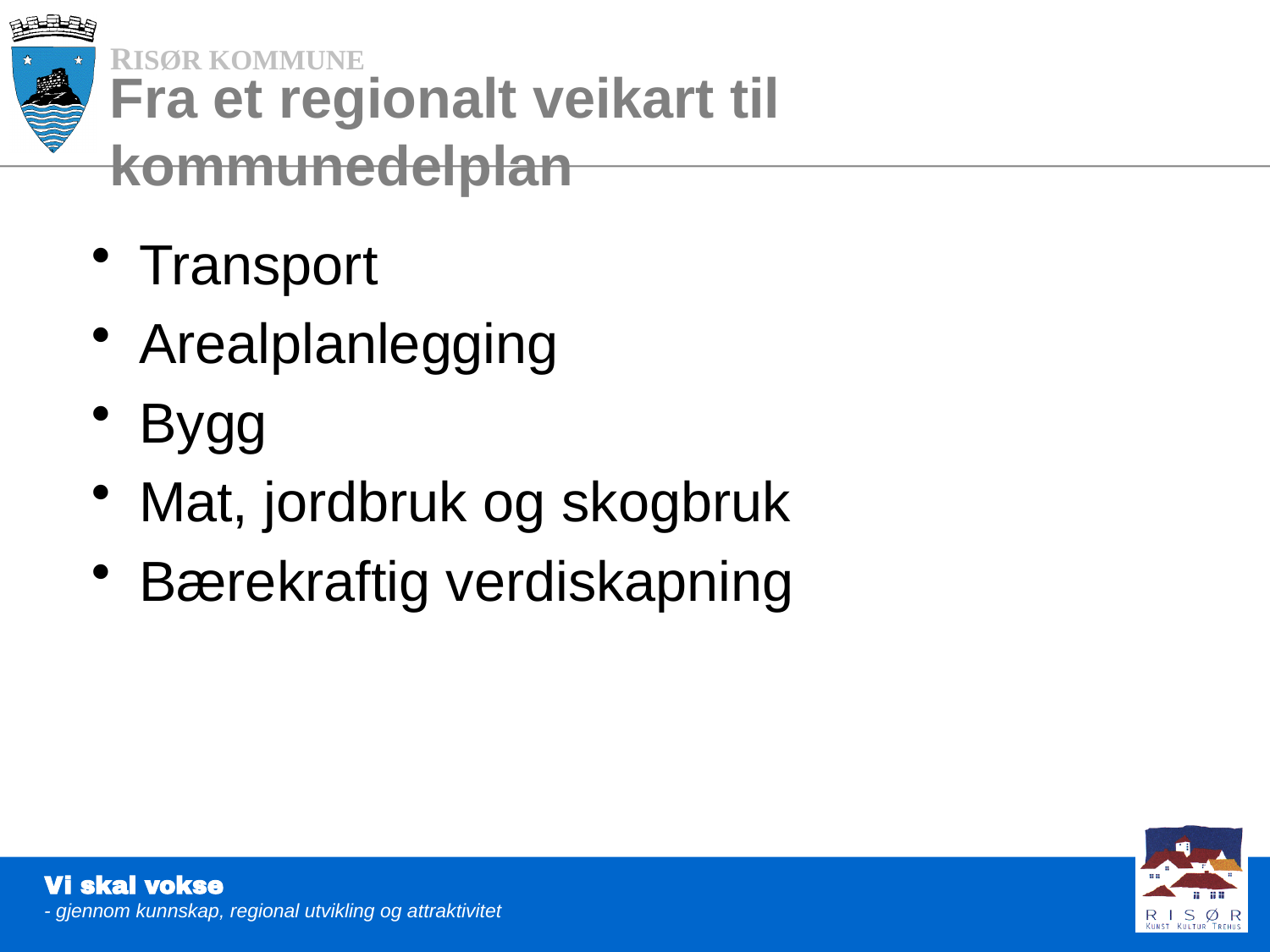

# Fra et regionalt veikart til kommunedelplan
Transport
Arealplanlegging
Bygg
Mat, jordbruk og skogbruk
Bærekraftig verdiskapning